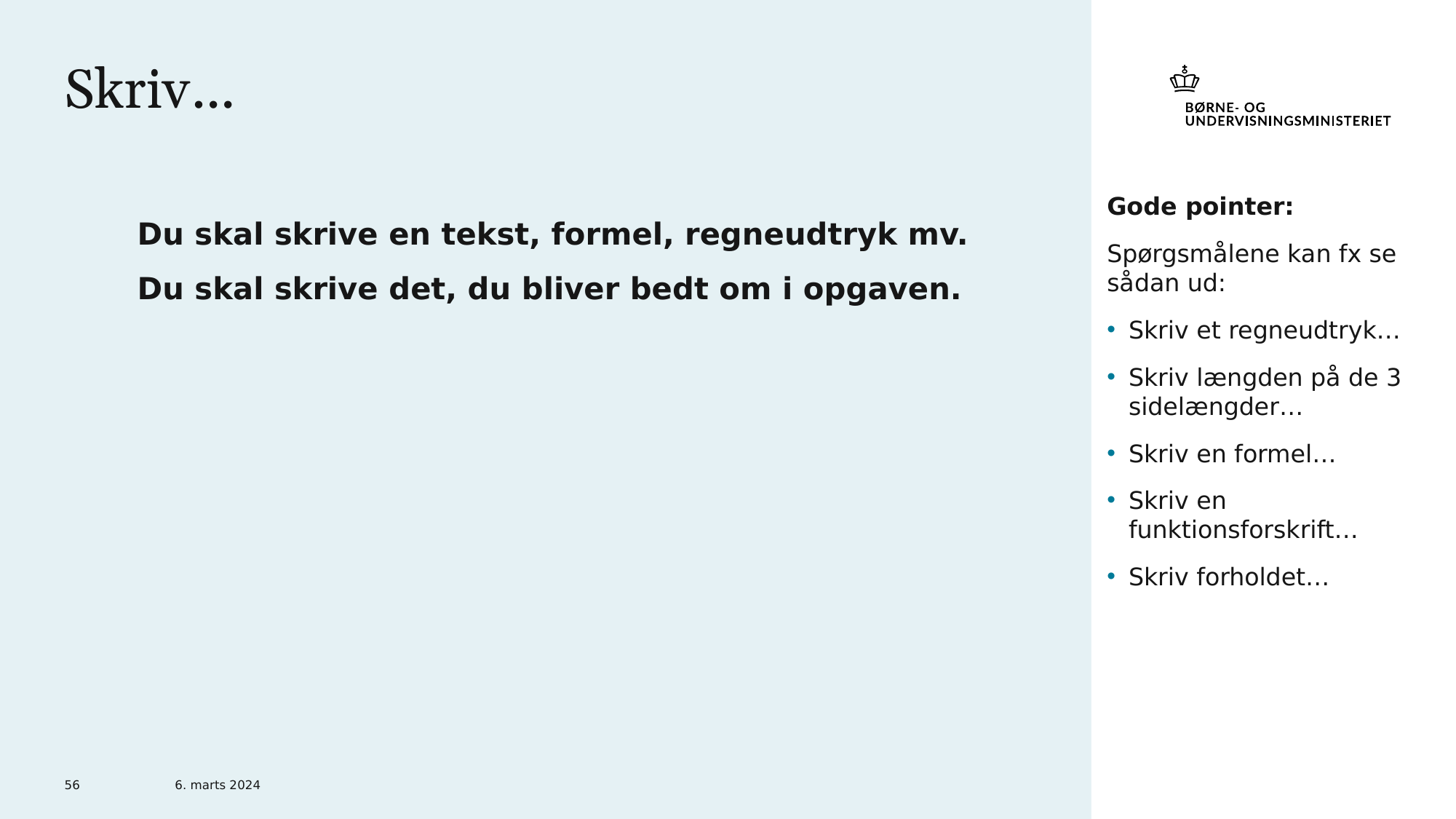

# Skriv…
Du skal skrive en tekst, formel, regneudtryk mv.
Du skal skrive det, du bliver bedt om i opgaven.
Gode pointer:
Spørgsmålene kan fx se sådan ud:
Skriv et regneudtryk…
Skriv længden på de 3 sidelængder…
Skriv en formel…
Skriv en funktionsforskrift…
Skriv forholdet…

56
6. marts 2024